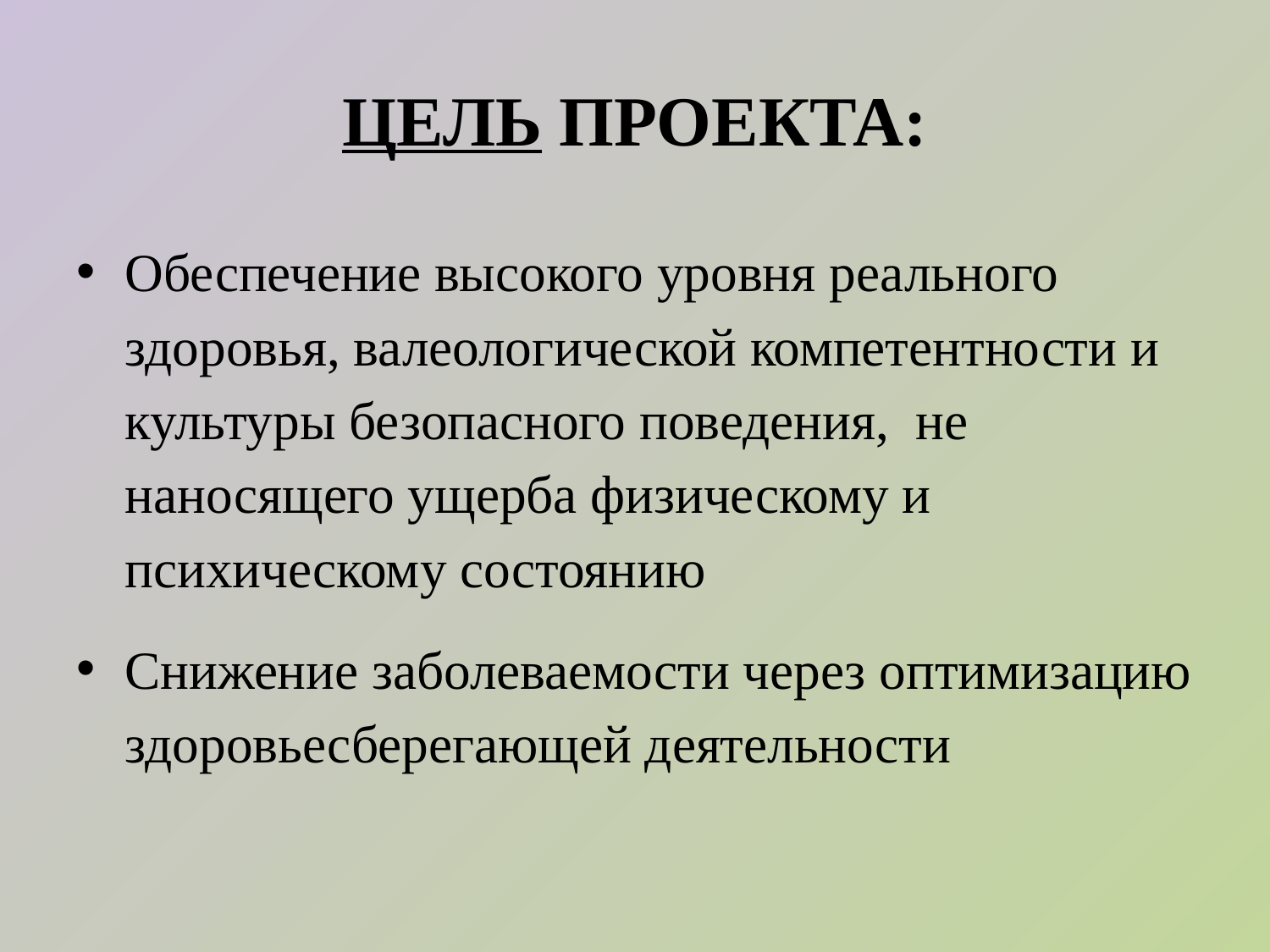

# ЦЕЛЬ ПРОЕКТА:
Обеспечение высокого уровня реального здоровья, валеологической компетентности и культуры безопасного поведения,  не наносящего ущерба физическому и психическому состоянию
Снижение заболеваемости через оптимизацию здоровьесберегающей деятельности